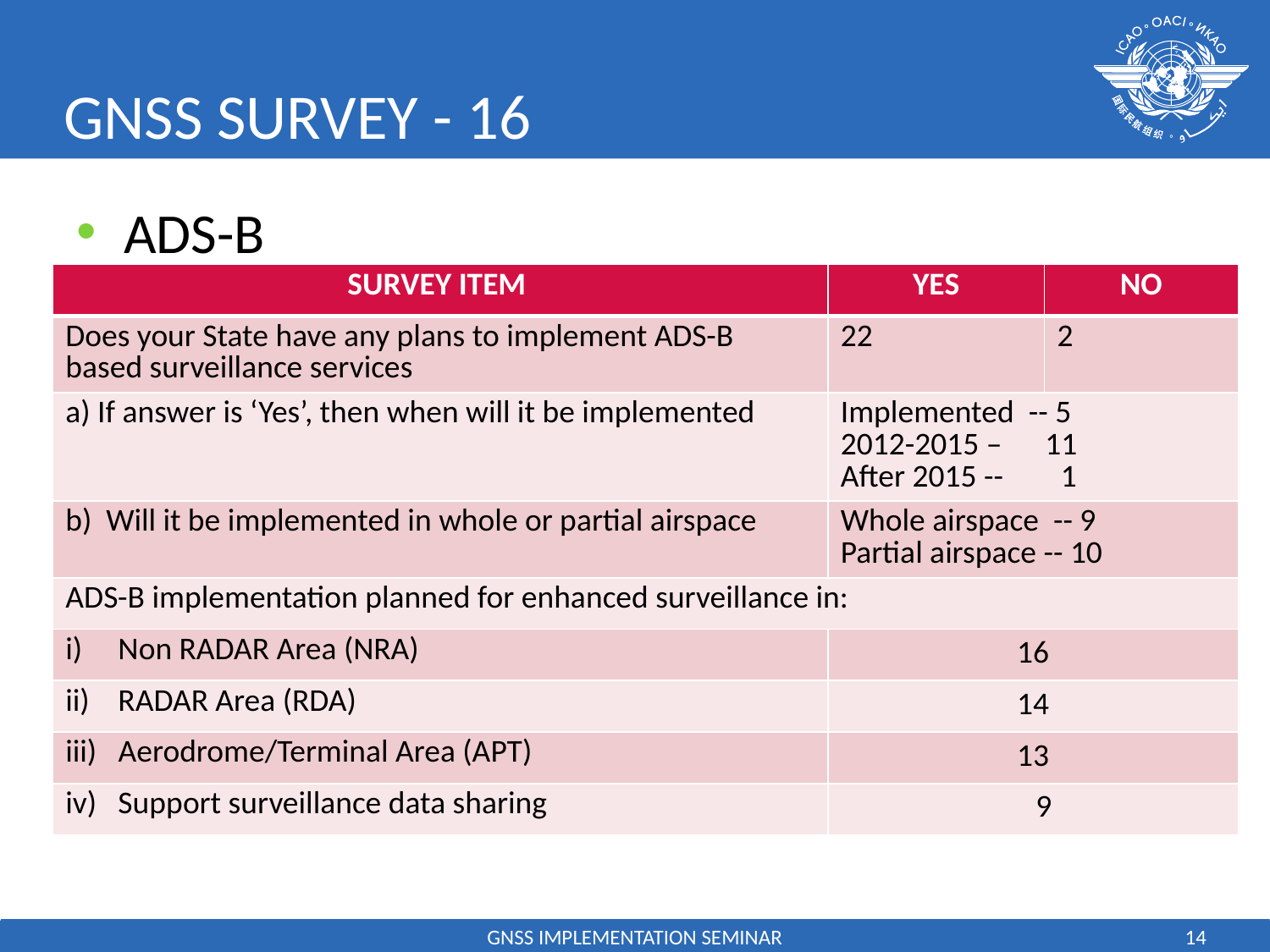

# GNSS SURVEY - 16
ADS-B

| SURVEY ITEM | YES | NO |
| --- | --- | --- |
| Does your State have any plans to implement ADS-B based surveillance services | 22 | 2 |
| a) If answer is ‘Yes’, then when will it be implemented | Implemented -- 5 2012-2015 – 11 After 2015 -- 1 |  |
| b) Will it be implemented in whole or partial airspace | Whole airspace -- 9 Partial airspace -- 10 |  |
| ADS-B implementation planned for enhanced surveillance in: |  |  |
| i) Non RADAR Area (NRA) | 16 |  |
| ii) RADAR Area (RDA) | 14 |  |
| iii) Aerodrome/Terminal Area (APT) | 13 |  |
| iv) Support surveillance data sharing | 9 |  |

GNSS IMPLEMENTATION SEMINAR
)
14